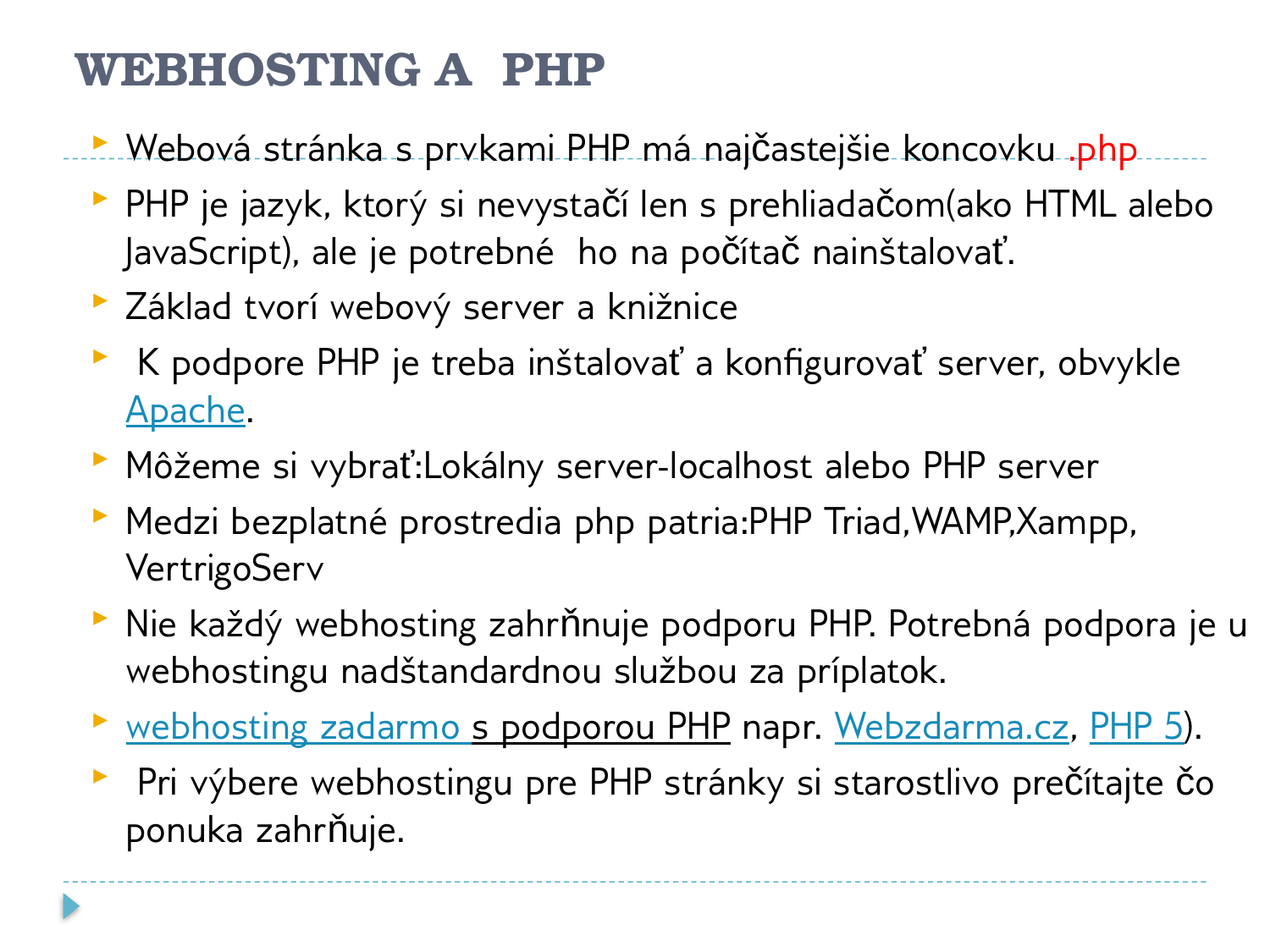

# WEBHOSTING A  PHP
Webová stránka s prvkami PHP má najčastejšie koncovku .php
PHP je jazyk, ktorý si nevystačí len s prehliadačom(ako HTML alebo JavaScript), ale je potrebné  ho na počítač nainštalovať.
Základ tvorí webový server a knižnice
 K podpore PHP je treba inštalovať a konfigurovať server, obvykle Apache.
Môžeme si vybrať:Lokálny server-localhost alebo PHP server
Medzi bezplatné prostredia php patria:PHP Triad,WAMP,Xampp, VertrigoServ
Nie každý webhosting zahrňnuje podporu PHP. Potrebná podpora je u webhostingu nadštandardnou službou za príplatok.
webhosting zadarmo s podporou PHP napr. Webzdarma.cz, PHP 5).
 Pri výbere webhostingu pre PHP stránky si starostlivo prečítajte čo ponuka zahrňuje.